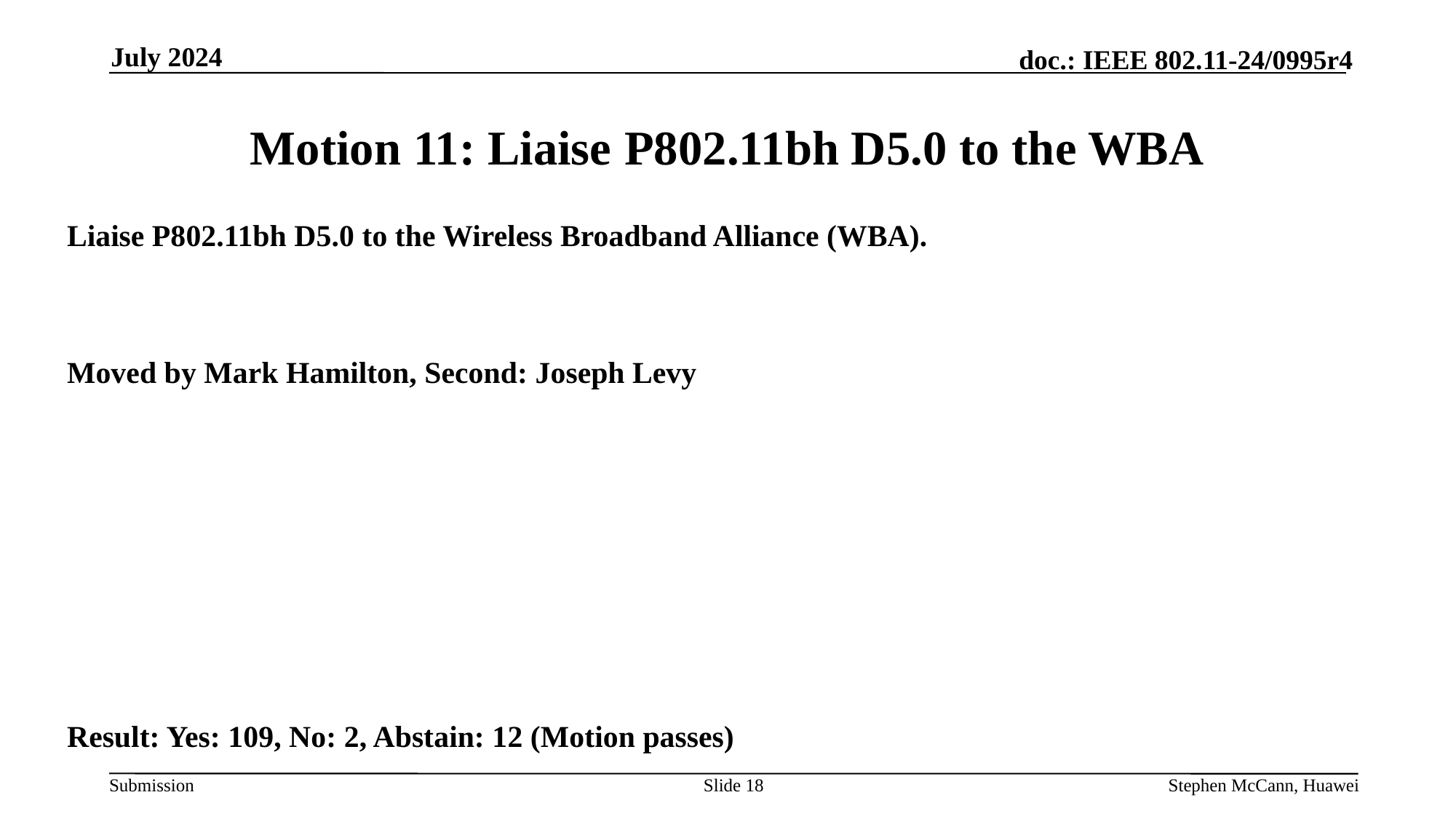

July 2024
# Motion 11: Liaise P802.11bh D5.0 to the WBA
Liaise P802.11bh D5.0 to the Wireless Broadband Alliance (WBA).

Moved by Mark Hamilton, Second: Joseph Levy

Result: Yes: 109, No: 2, Abstain: 12 (Motion passes)

Slide 18
Stephen McCann, Huawei